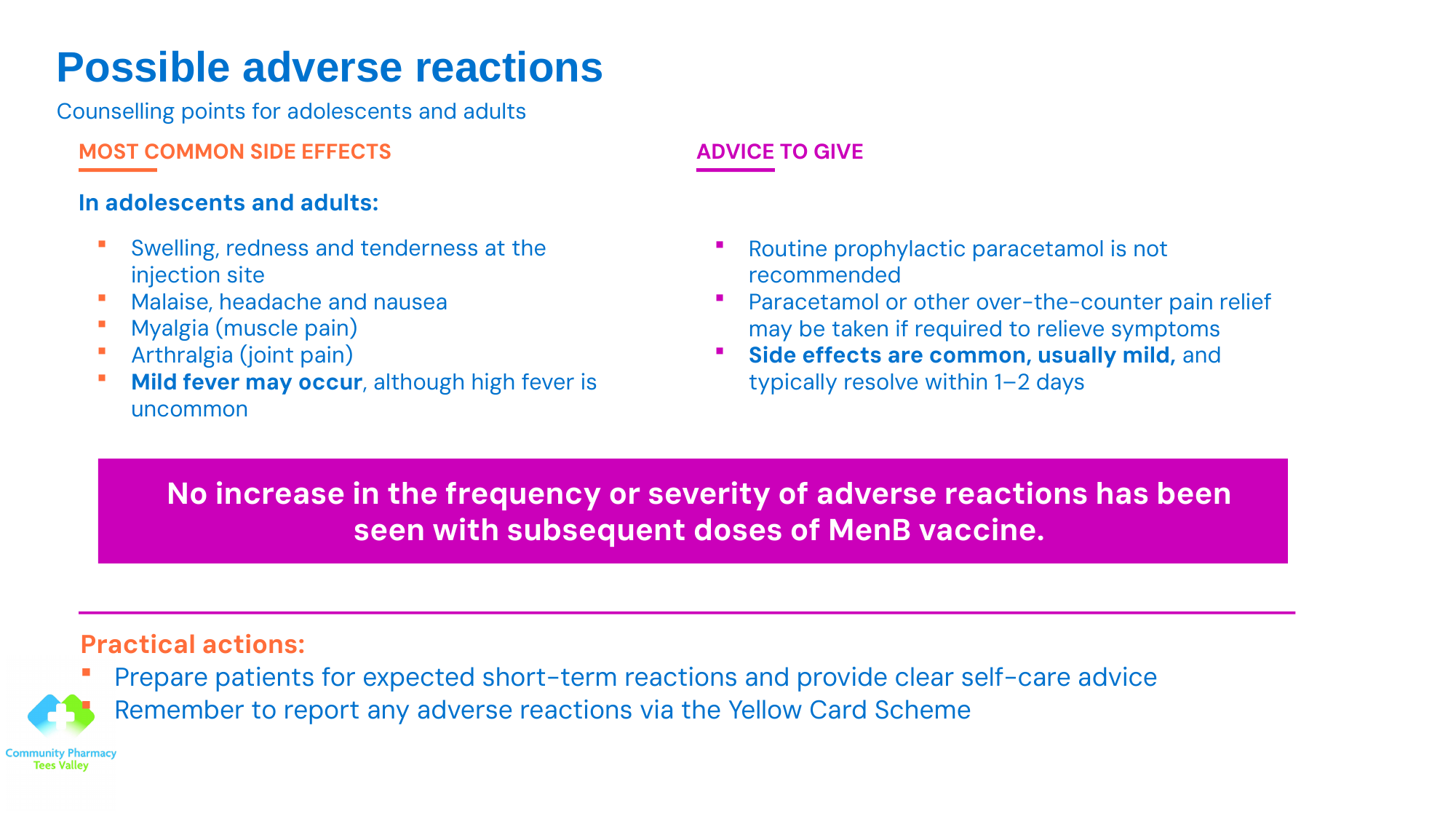

Possible adverse reactions
Counselling points for adolescents and adults
MOST COMMON SIDE EFFECTS
ADVICE TO GIVE

In adolescents and adults:
Swelling, redness and tenderness at the injection site
Malaise, headache and nausea
Myalgia (muscle pain)
Arthralgia (joint pain)
Mild fever may occur, although high fever is uncommon
Routine prophylactic paracetamol is not recommended
Paracetamol or other over-the-counter pain relief may be taken if required to relieve symptoms
Side effects are common, usually mild, and typically resolve within 1–2 days

No increase in the frequency or severity of adverse reactions has been seen with subsequent doses of MenB vaccine.

Practical actions:
Prepare patients for expected short-term reactions and provide clear self-care advice
Remember to report any adverse reactions via the Yellow Card Scheme